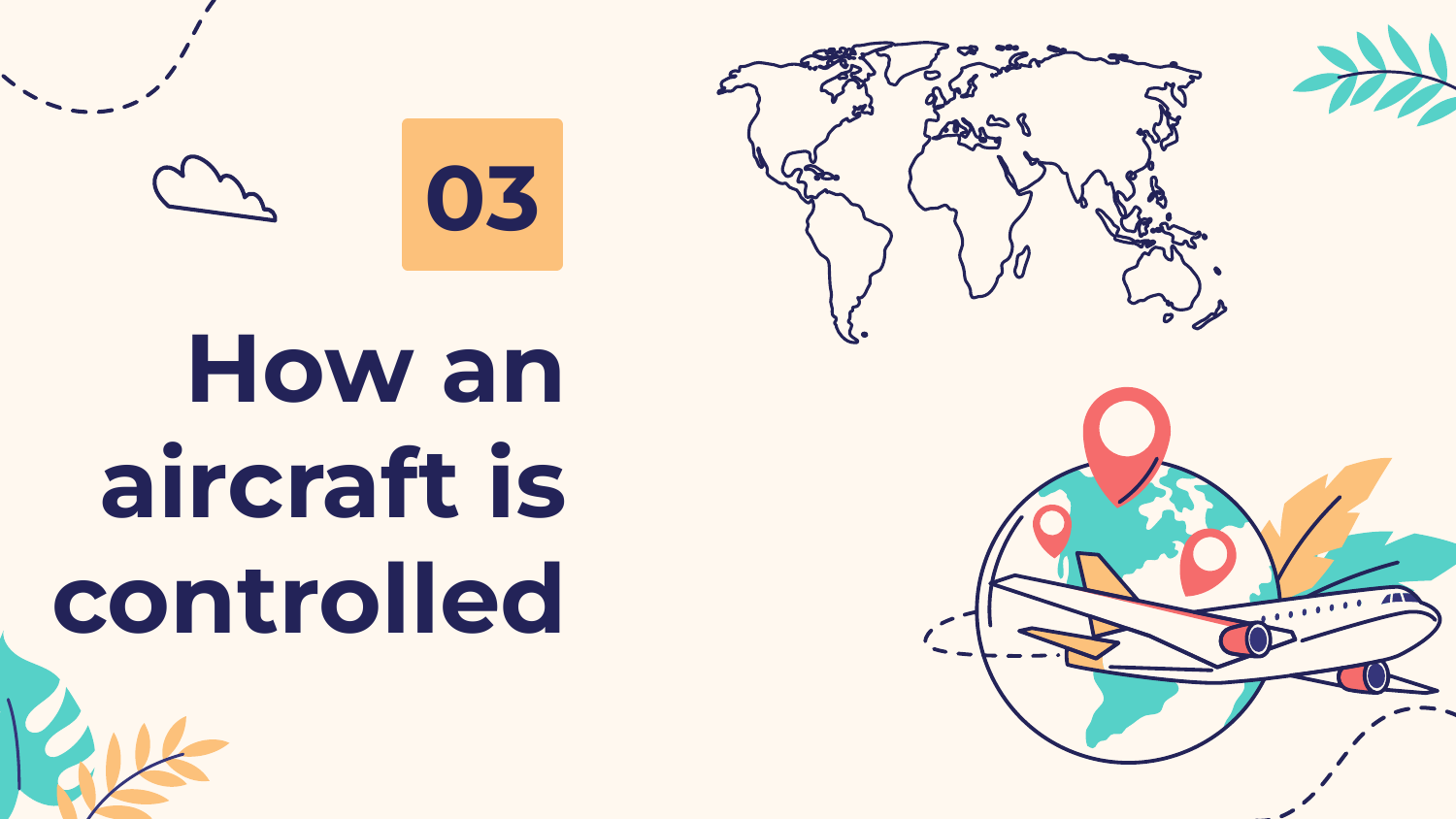

03

# How an aircraft is controlled